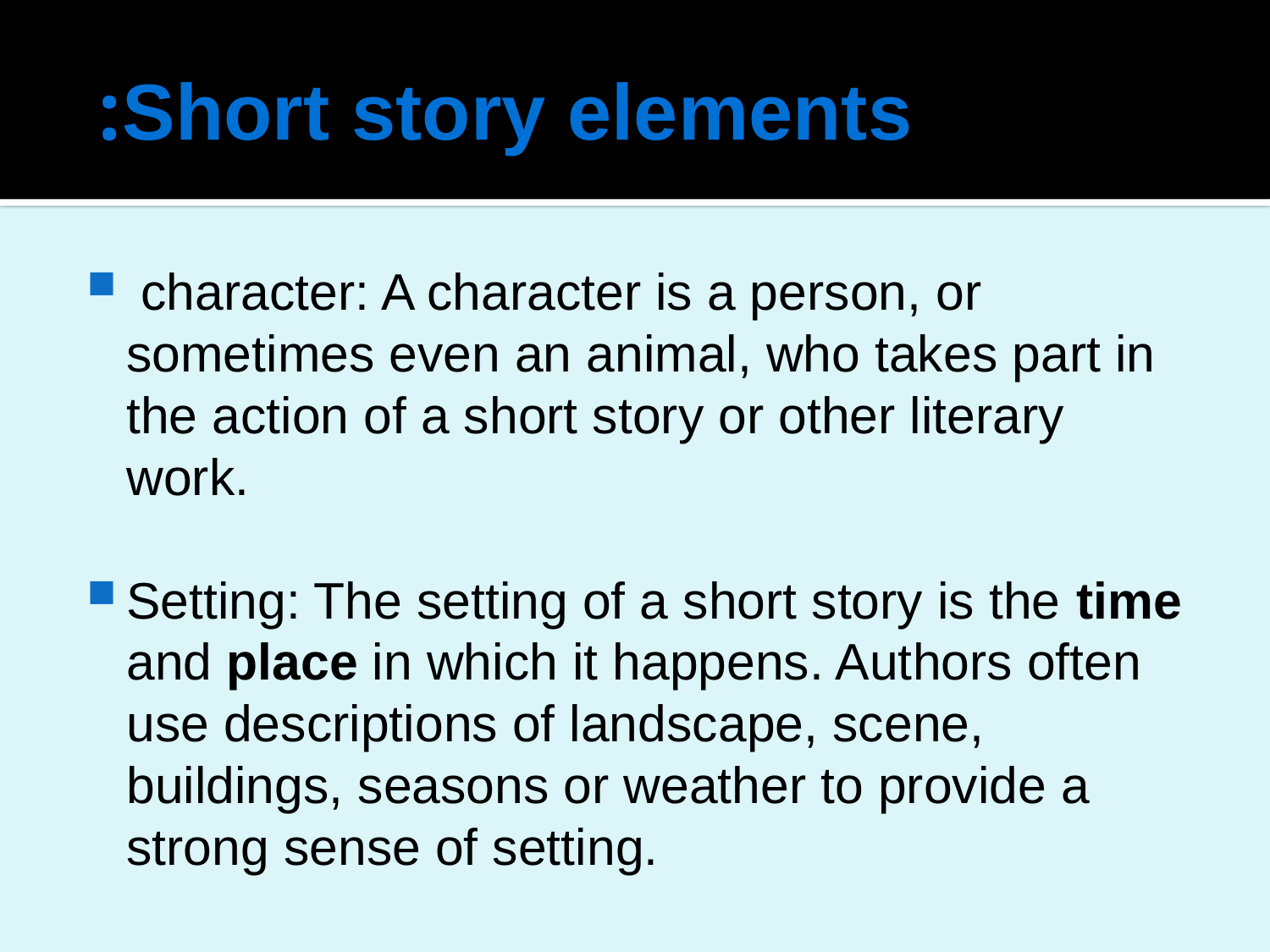

# Short story elements:
 character: A character is a person, or sometimes even an animal, who takes part in the action of a short story or other literary work.

Setting: The setting of a short story is the time and place in which it happens. Authors often use descriptions of landscape, scene, buildings, seasons or weather to provide a strong sense of setting.